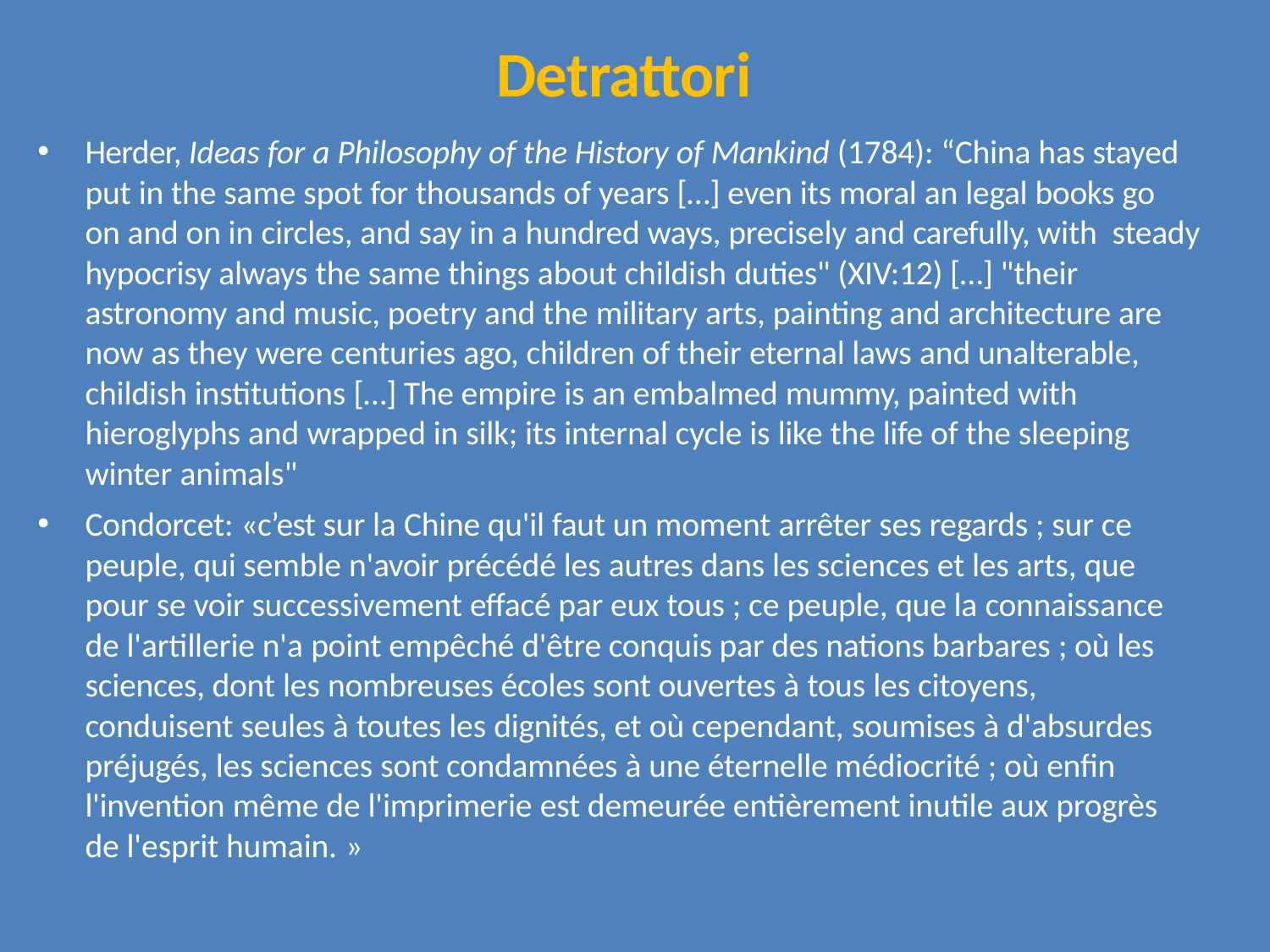

# Detrattori

Herder, Ideas for a Philosophy of the History of Mankind (1784): “China has stayed  put in the same spot for thousands of years […] even its moral an legal books go  on and on in circles, and say in a hundred ways, precisely and carefully, with  steady hypocrisy always the same things about childish duties" (XIV:12) […] "their  astronomy and music, poetry and the military arts, painting and architecture are  now as they were centuries ago, children of their eternal laws and unalterable,  childish institutions […] The empire is an embalmed mummy, painted with  hieroglyphs and wrapped in silk; its internal cycle is like the life of the sleeping  winter animals"
Condorcet: «c’est sur la Chine qu'il faut un moment arrêter ses regards ; sur ce  peuple, qui semble n'avoir précédé les autres dans les sciences et les arts, que  pour se voir successivement effacé par eux tous ; ce peuple, que la connaissance  de l'artillerie n'a point empêché d'être conquis par des nations barbares ; où les  sciences, dont les nombreuses écoles sont ouvertes à tous les citoyens,  conduisent seules à toutes les dignités, et où cependant, soumises à d'absurdes  préjugés, les sciences sont condamnées à une éternelle médiocrité ; où enfin  l'invention même de l'imprimerie est demeurée entièrement inutile aux progrès  de l'esprit humain. »